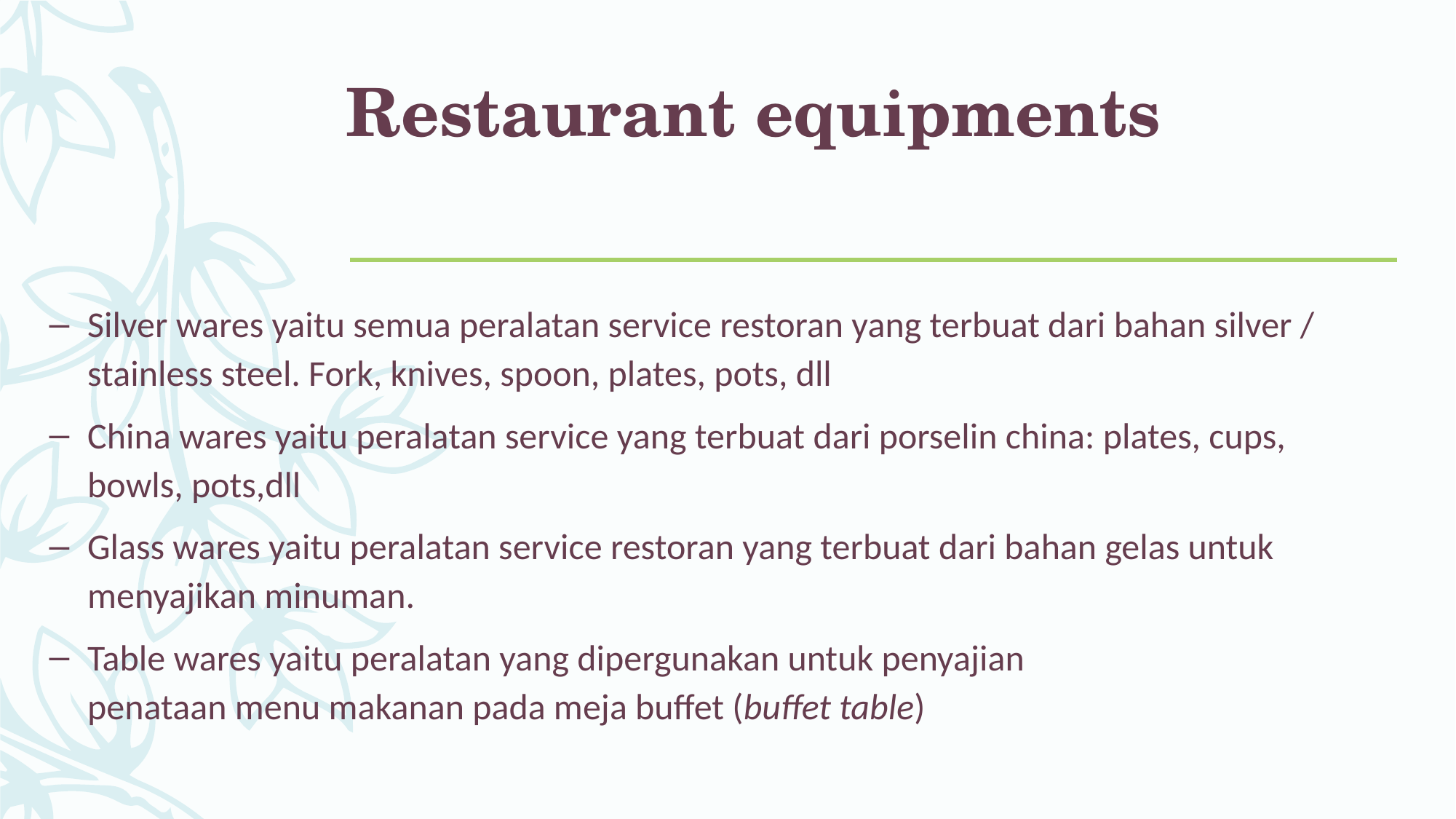

# Restaurant equipments
Silver wares yaitu semua peralatan service restoran yang terbuat dari bahan silver / stainless steel. Fork, knives, spoon, plates, pots, dll
China wares yaitu peralatan service yang terbuat dari porselin china: plates, cups, bowls, pots,dll
Glass wares yaitu peralatan service restoran yang terbuat dari bahan gelas untuk menyajikan minuman.
Table wares yaitu peralatan yang dipergunakan untuk penyajian
penataan menu makanan pada meja buffet (buffet table)